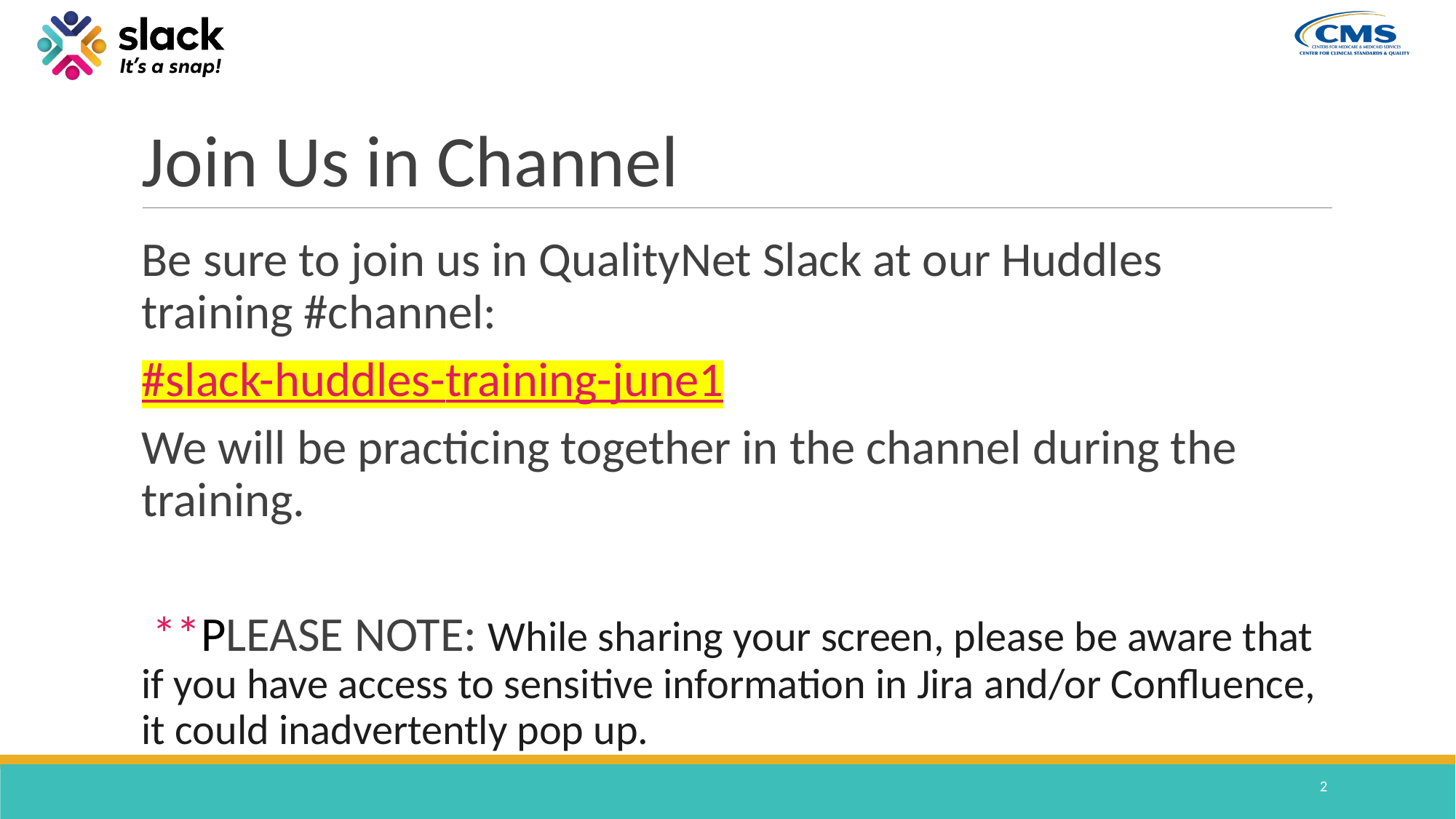

# Join Us in Channel
Be sure to join us in QualityNet Slack at our Huddles training #channel:
#slack-huddles-training-june1
We will be practicing together in the channel during the training.

 **PLEASE NOTE: While sharing your screen, please be aware that if you have access to sensitive information in Jira and/or Confluence, it could inadvertently pop up.

2